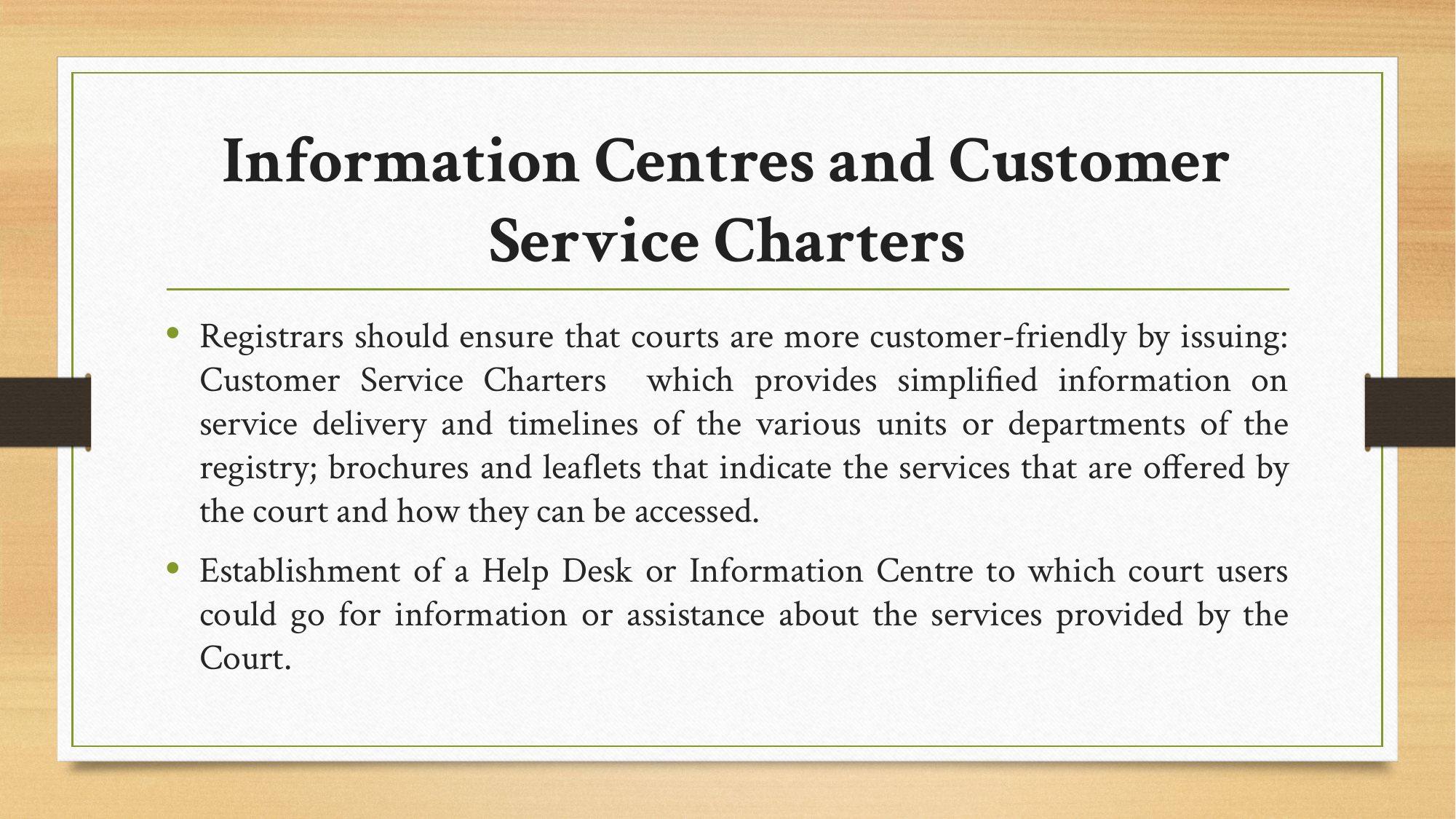

# Information Centres and Customer Service Charters
Registrars should ensure that courts are more customer-friendly by issuing: Customer Service Charters  which provides simplified information on service delivery and timelines of the various units or departments of the registry; brochures and leaflets that indicate the services that are offered by the court and how they can be accessed.
Establishment of a Help Desk or Information Centre to which court users could go for information or assistance about the services provided by the Court.